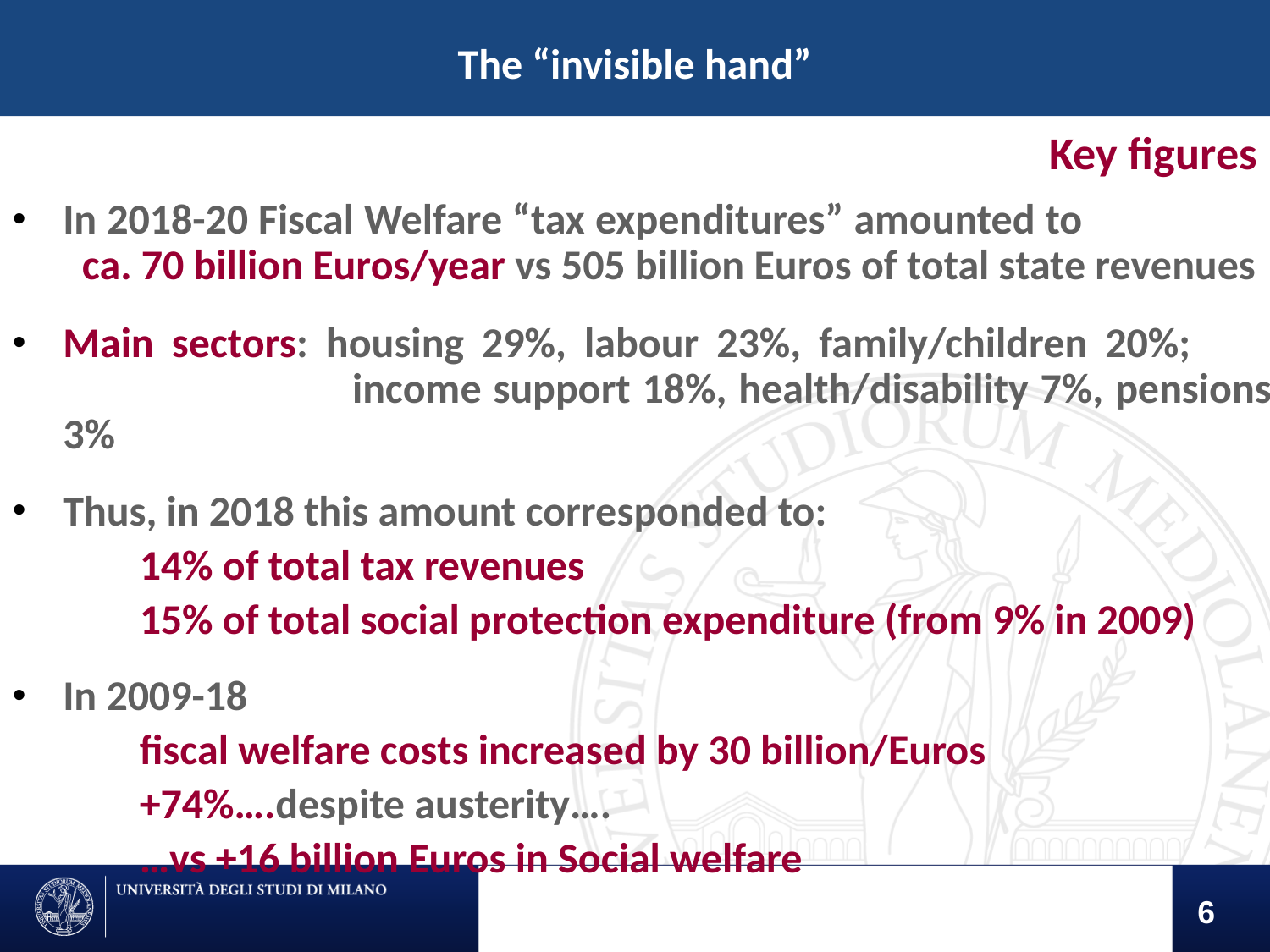

The “invisible hand”
							          Key figures
In 2018-20 Fiscal Welfare “tax expenditures” amounted to 	         ca. 70 billion Euros/year vs 505 billion Euros of total state revenues

Main sectors: housing 29%, labour 23%, family/children 20%; 			   income support 18%, health/disability 7%, pensions 3%

Thus, in 2018 this amount corresponded to:
	14% of total tax revenues
	15% of total social protection expenditure (from 9% in 2009)

In 2009-18
	fiscal welfare costs increased by 30 billion/Euros
	+74%….despite austerity….
	…vs +16 billion Euros in Social welfare

6